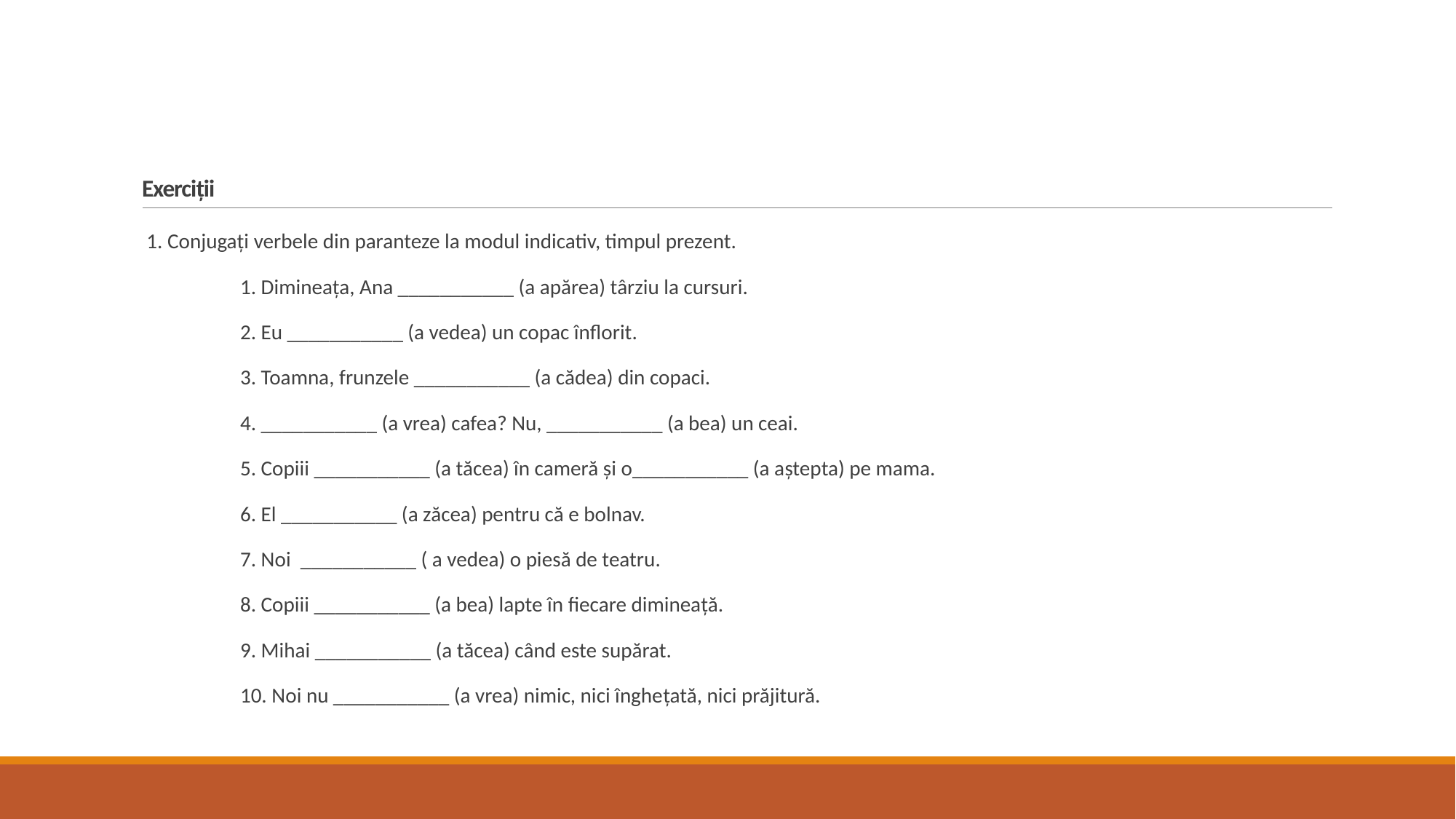

# Exerciții
 1. Conjugați verbele din paranteze la modul indicativ, timpul prezent.
	1. Dimineaţa, Ana ___________ (a apărea) târziu la cursuri.
	2. Eu ___________ (a vedea) un copac înflorit.
	3. Toamna, frunzele ___________ (a cădea) din copaci.
	4. ___________ (a vrea) cafea? Nu, ___________ (a bea) un ceai.
	5. Copiii ___________ (a tăcea) în cameră şi o___________ (a aştepta) pe mama.
	6. El ___________ (a zăcea) pentru că e bolnav.
	7. Noi  ___________ ( a vedea) o piesă de teatru.
	8. Copiii ___________ (a bea) lapte în fiecare dimineață.
	9. Mihai ___________ (a tăcea) când este supărat.
	10. Noi nu ___________ (a vrea) nimic, nici înghețată, nici prăjitură.